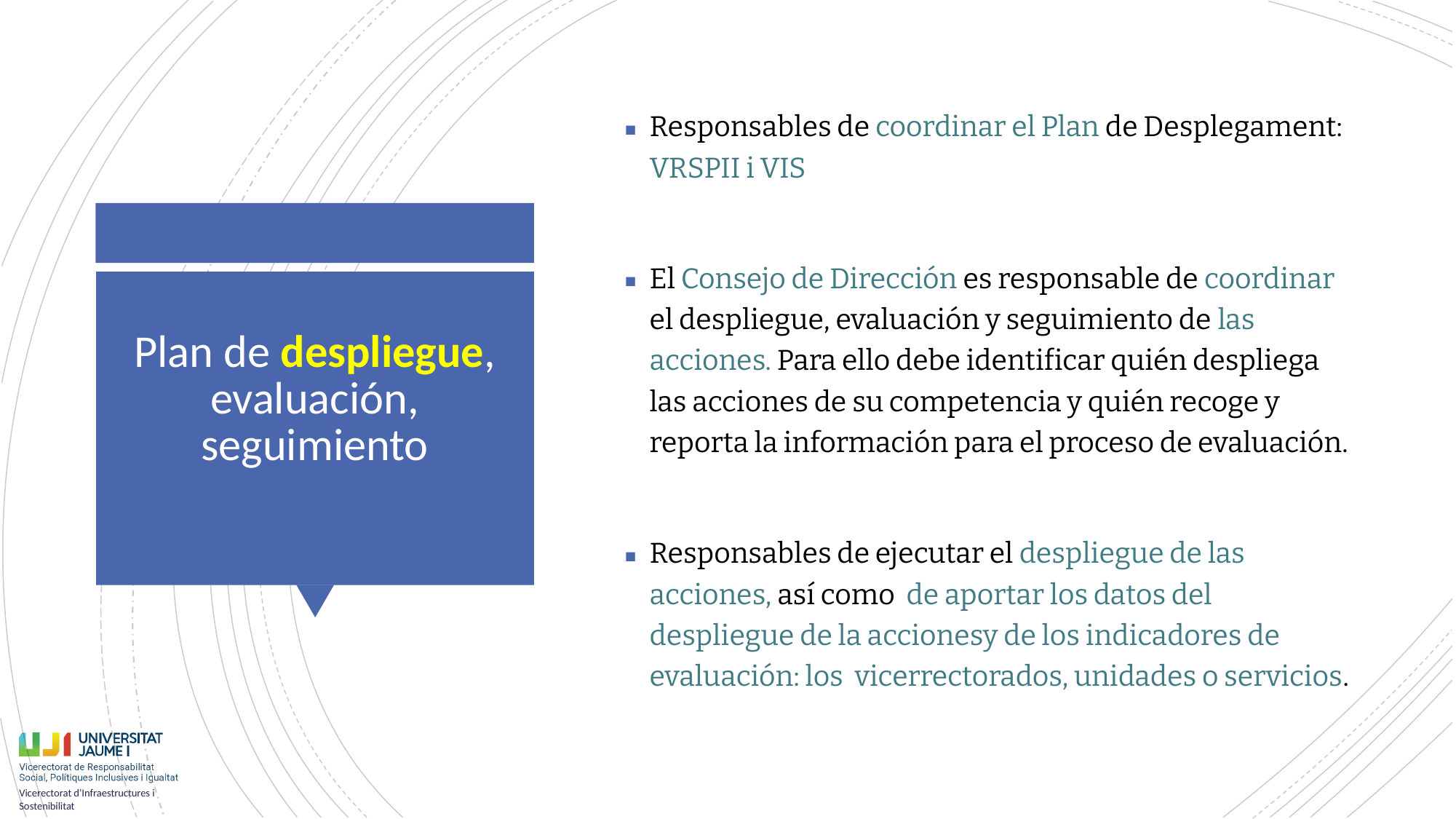

Responsables de coordinar el Plan de Desplegament: VRSPII i VIS

El Consejo de Dirección es responsable de coordinar el despliegue, evaluación y seguimiento de las acciones. Para ello debe identificar quién despliega las acciones de su competencia y quién recoge y reporta la información para el proceso de evaluación.

Responsables de ejecutar el despliegue de las acciones, así como  de aportar los datos del despliegue de la accionesy de los indicadores de evaluación: los  vicerrectorados, unidades o servicios.

# Plan de despliegue, evaluación, seguimiento